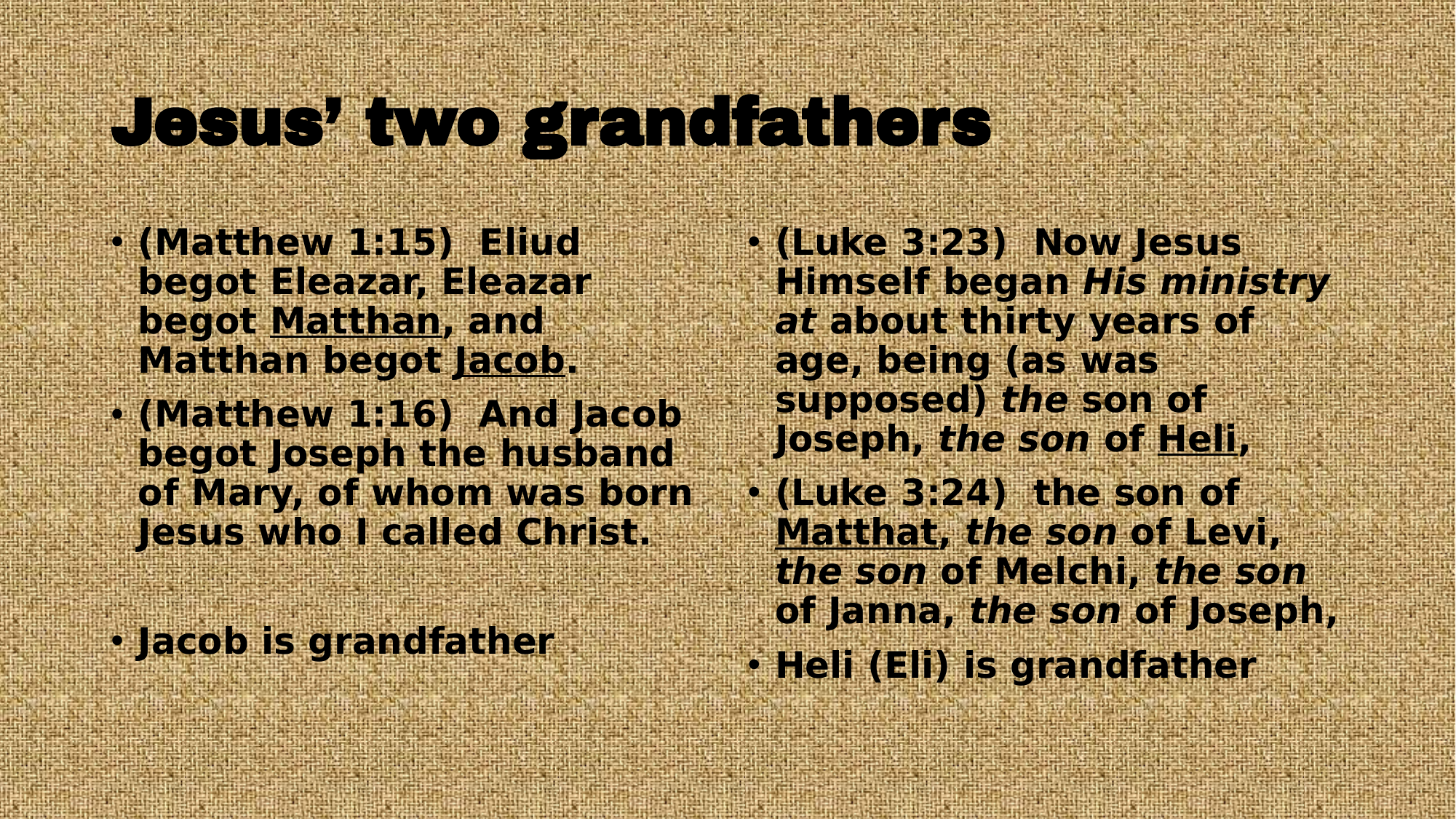

# Jesus’ two grandfathers
(Matthew 1:15)  Eliud begot Eleazar, Eleazar begot Matthan, and Matthan begot Jacob.
(Matthew 1:16)  And Jacob begot Joseph the husband of Mary, of whom was born Jesus who I called Christ.

Jacob is grandfather
(Luke 3:23)  Now Jesus Himself began His ministry at about thirty years of age, being (as was supposed) the son of Joseph, the son of Heli,
(Luke 3:24)  the son of Matthat, the son of Levi, the son of Melchi, the son of Janna, the son of Joseph,
Heli (Eli) is grandfather